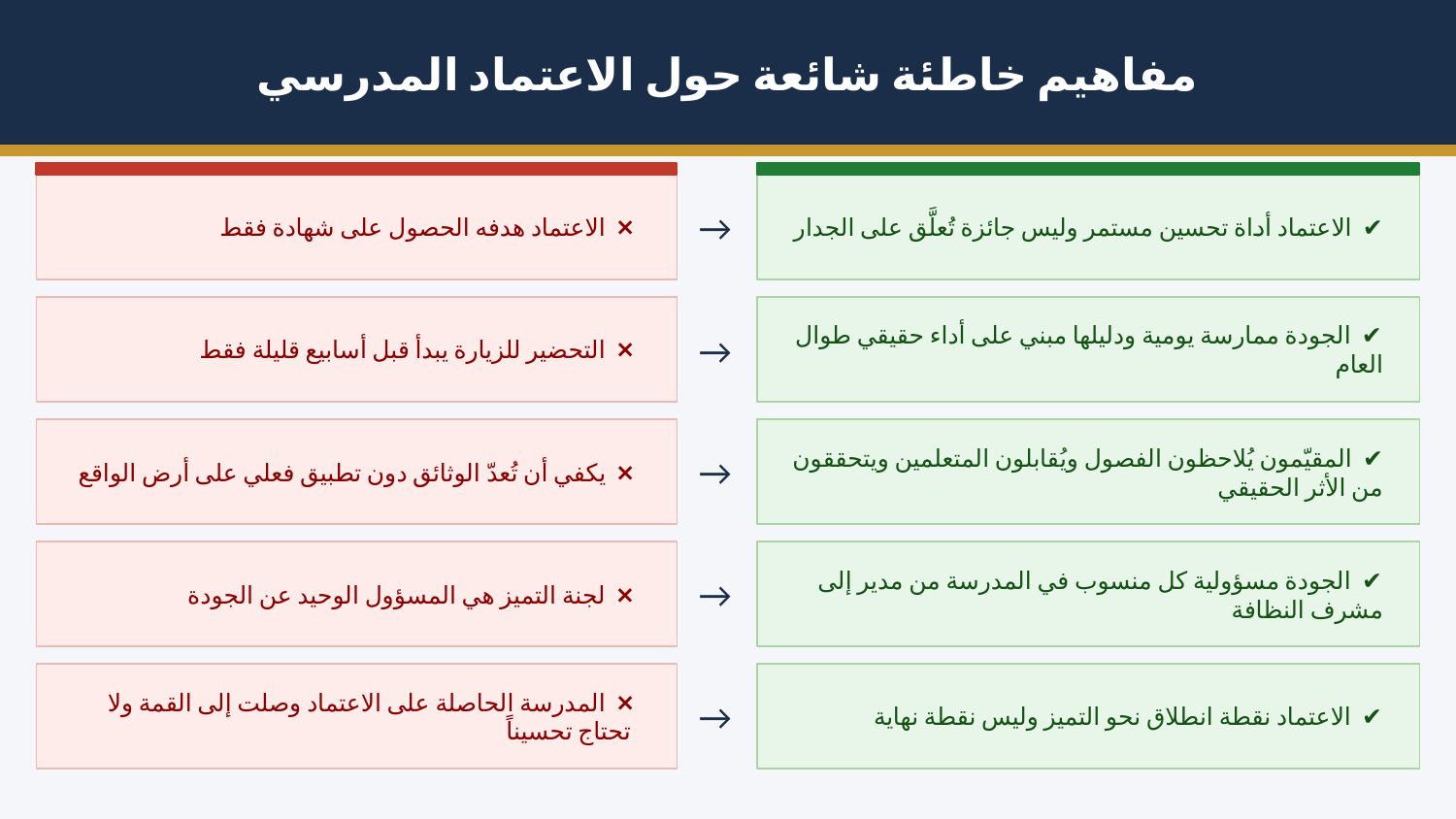

مفاهيم خاطئة شائعة حول الاعتماد المدرسي

❌  الاعتماد هدفه الحصول على شهادة فقط
✔️  الاعتماد أداة تحسين مستمر وليس جائزة تُعلَّق على الجدار
→

❌  التحضير للزيارة يبدأ قبل أسابيع قليلة فقط
✔️  الجودة ممارسة يومية ودليلها مبني على أداء حقيقي طوال العام
→

❌  يكفي أن تُعدّ الوثائق دون تطبيق فعلي على أرض الواقع
✔️  المقيّمون يُلاحظون الفصول ويُقابلون المتعلمين ويتحققون من الأثر الحقيقي
→

❌  لجنة التميز هي المسؤول الوحيد عن الجودة
✔️  الجودة مسؤولية كل منسوب في المدرسة من مدير إلى مشرف النظافة
→

❌  المدرسة الحاصلة على الاعتماد وصلت إلى القمة ولا تحتاج تحسيناً
✔️  الاعتماد نقطة انطلاق نحو التميز وليس نقطة نهاية
→